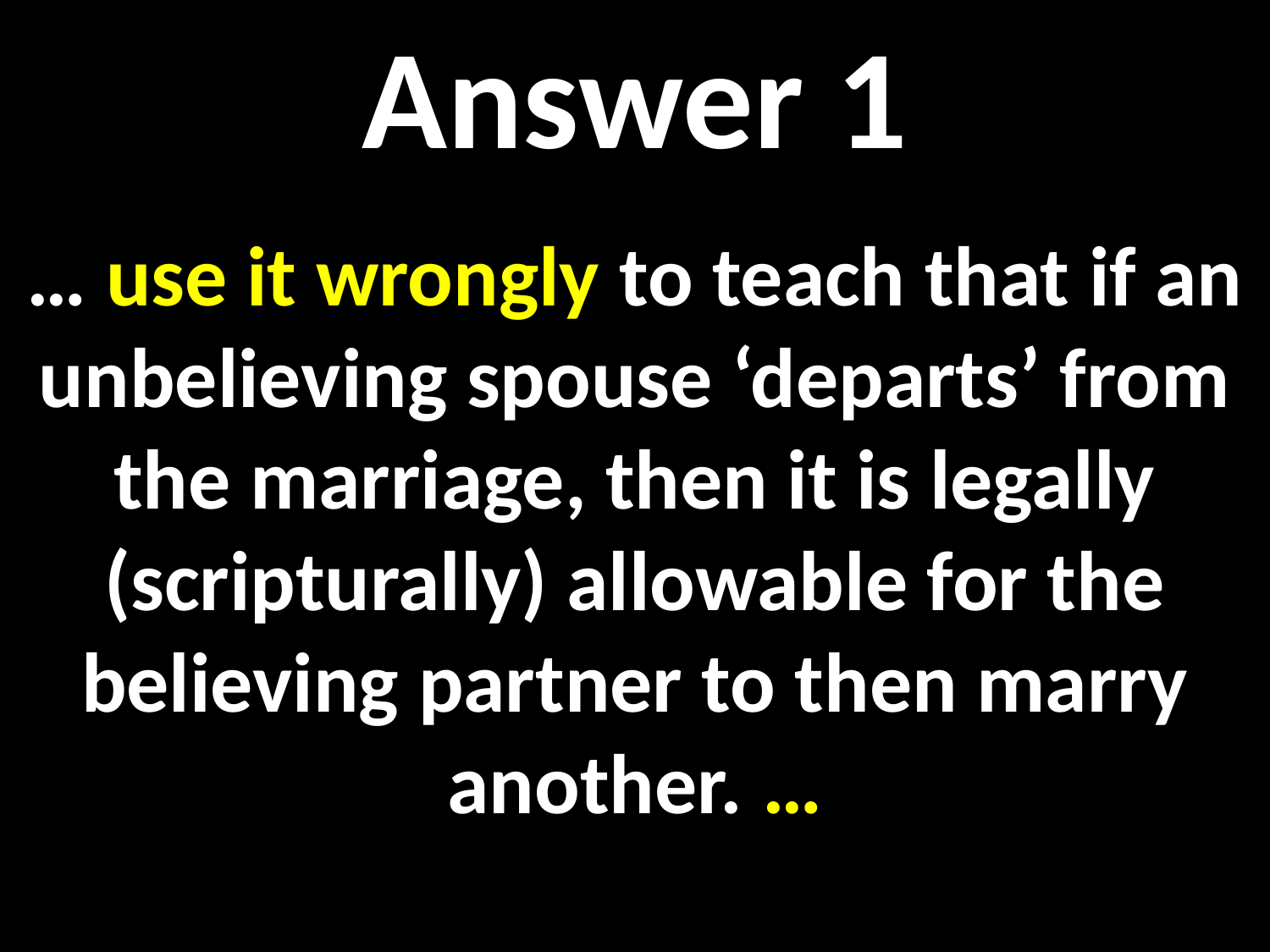

Answer 1
… use it wrongly to teach that if an unbelieving spouse ‘departs’ from the marriage, then it is legally (scripturally) allowable for the believing partner to then marry another. …